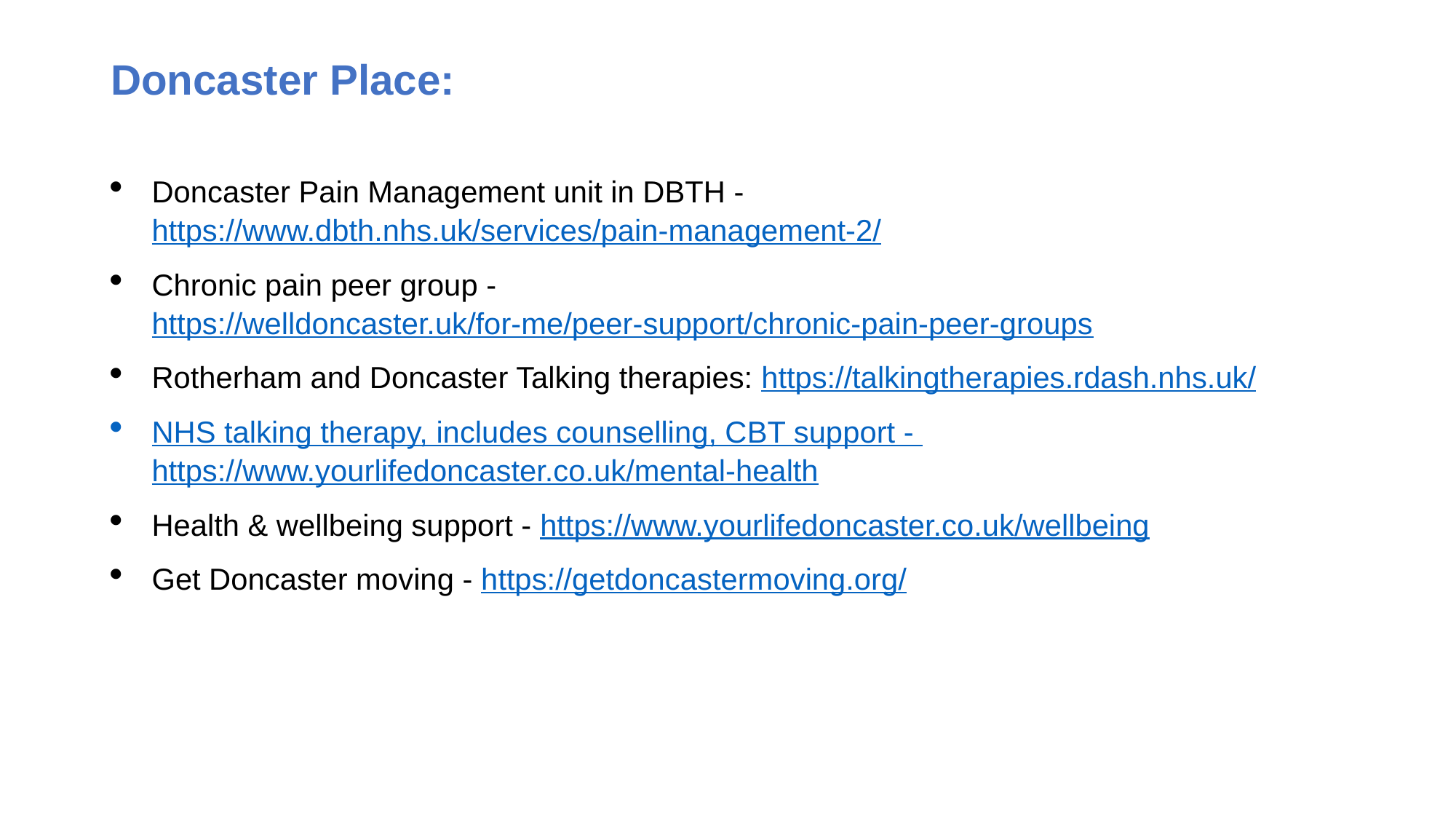

# Doncaster Place:
Doncaster Pain Management unit in DBTH - https://www.dbth.nhs.uk/services/pain-management-2/
Chronic pain peer group - https://welldoncaster.uk/for-me/peer-support/chronic-pain-peer-groups
Rotherham and Doncaster Talking therapies: https://talkingtherapies.rdash.nhs.uk/
NHS talking therapy, includes counselling, CBT support - https://www.yourlifedoncaster.co.uk/mental-health
Health & wellbeing support - https://www.yourlifedoncaster.co.uk/wellbeing
Get Doncaster moving - https://getdoncastermoving.org/